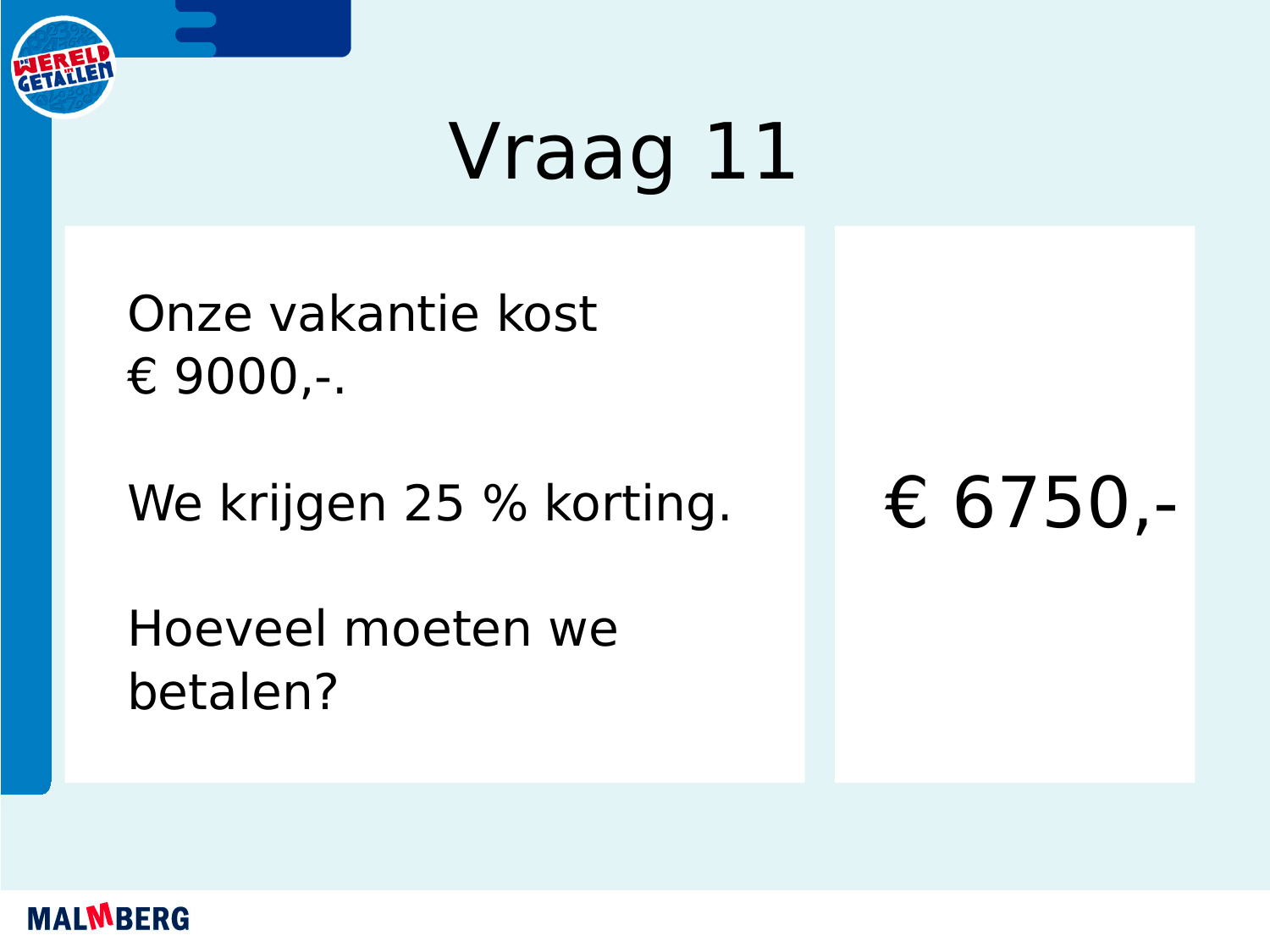

Vraag 11
Onze vakantie kost
€ 9000,-.

We krijgen 25 % korting.

Hoeveel moeten we
betalen?
€ 6750,-